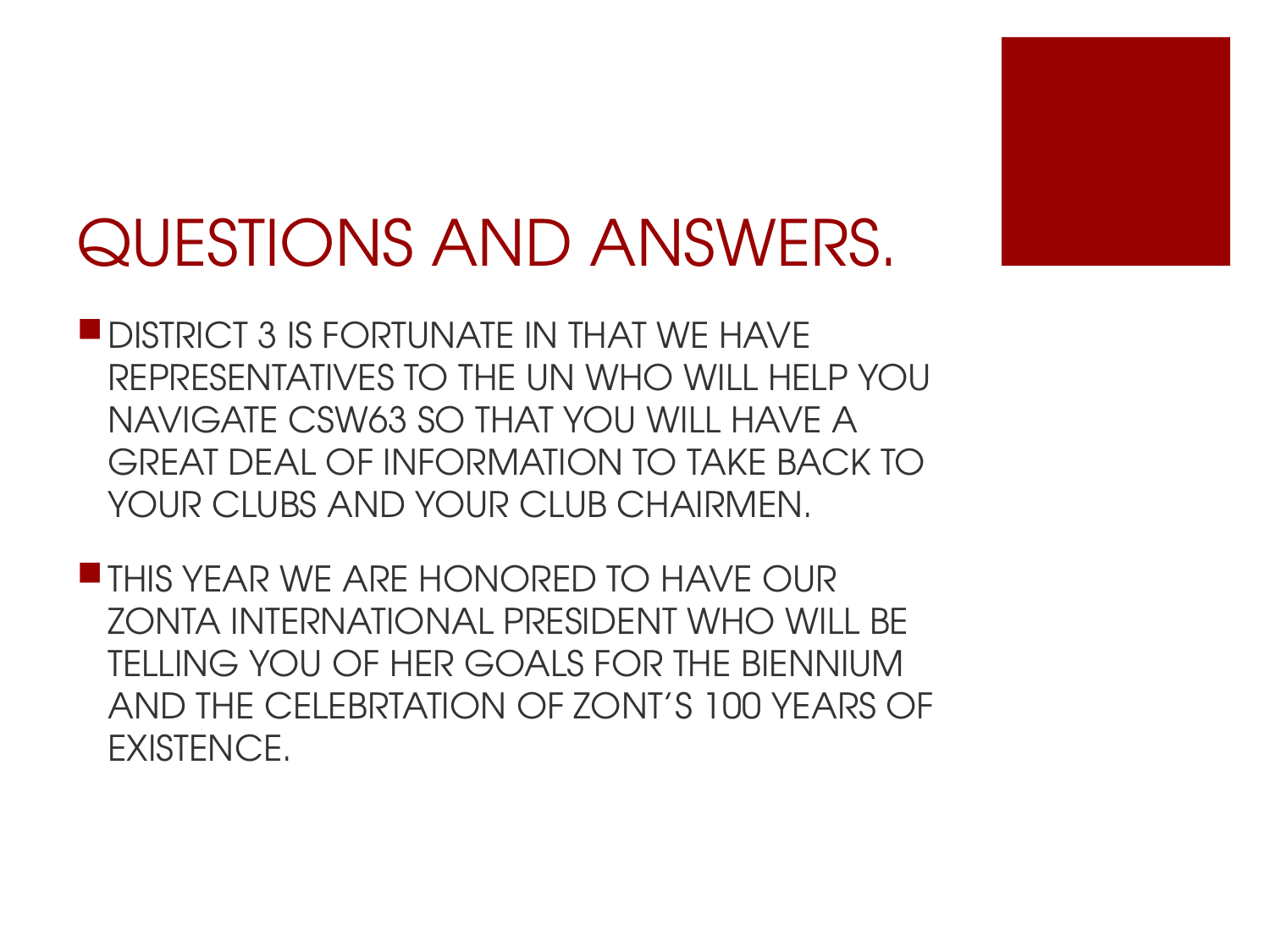

# QUESTIONS AND ANSWERS.
DISTRICT 3 IS FORTUNATE IN THAT WE HAVE REPRESENTATIVES TO THE UN WHO WILL HELP YOU NAVIGATE CSW63 SO THAT YOU WILL HAVE A GREAT DEAL OF INFORMATION TO TAKE BACK TO YOUR CLUBS AND YOUR CLUB CHAIRMEN.
THIS YEAR WE ARE HONORED TO HAVE OUR ZONTA INTERNATIONAL PRESIDENT WHO WILL BE TELLING YOU OF HER GOALS FOR THE BIENNIUM AND THE CELEBRTATION OF ZONT’S 100 YEARS OF EXISTENCE.